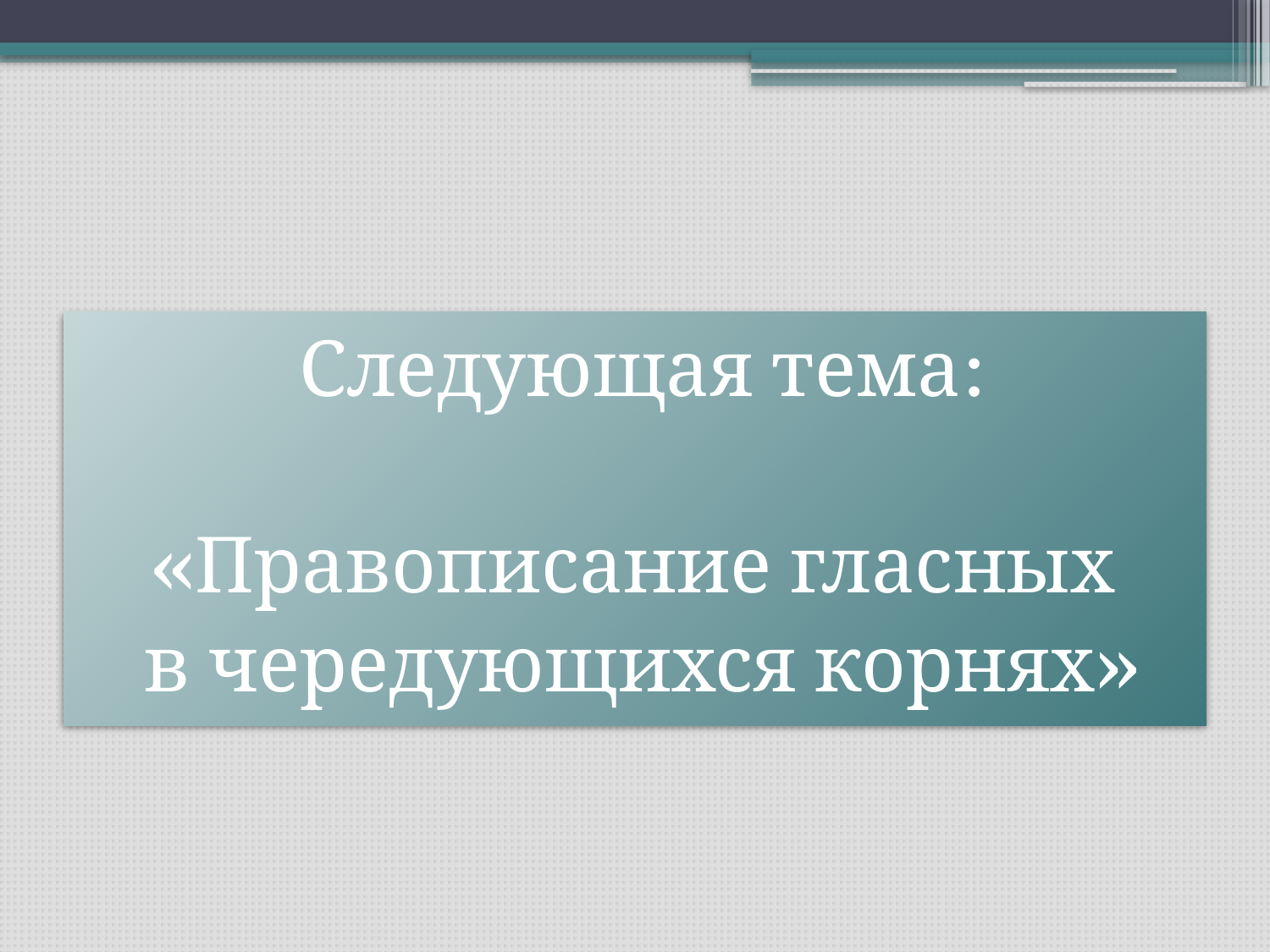

Следующая тема:

«Правописание гласных
в чередующихся корнях»